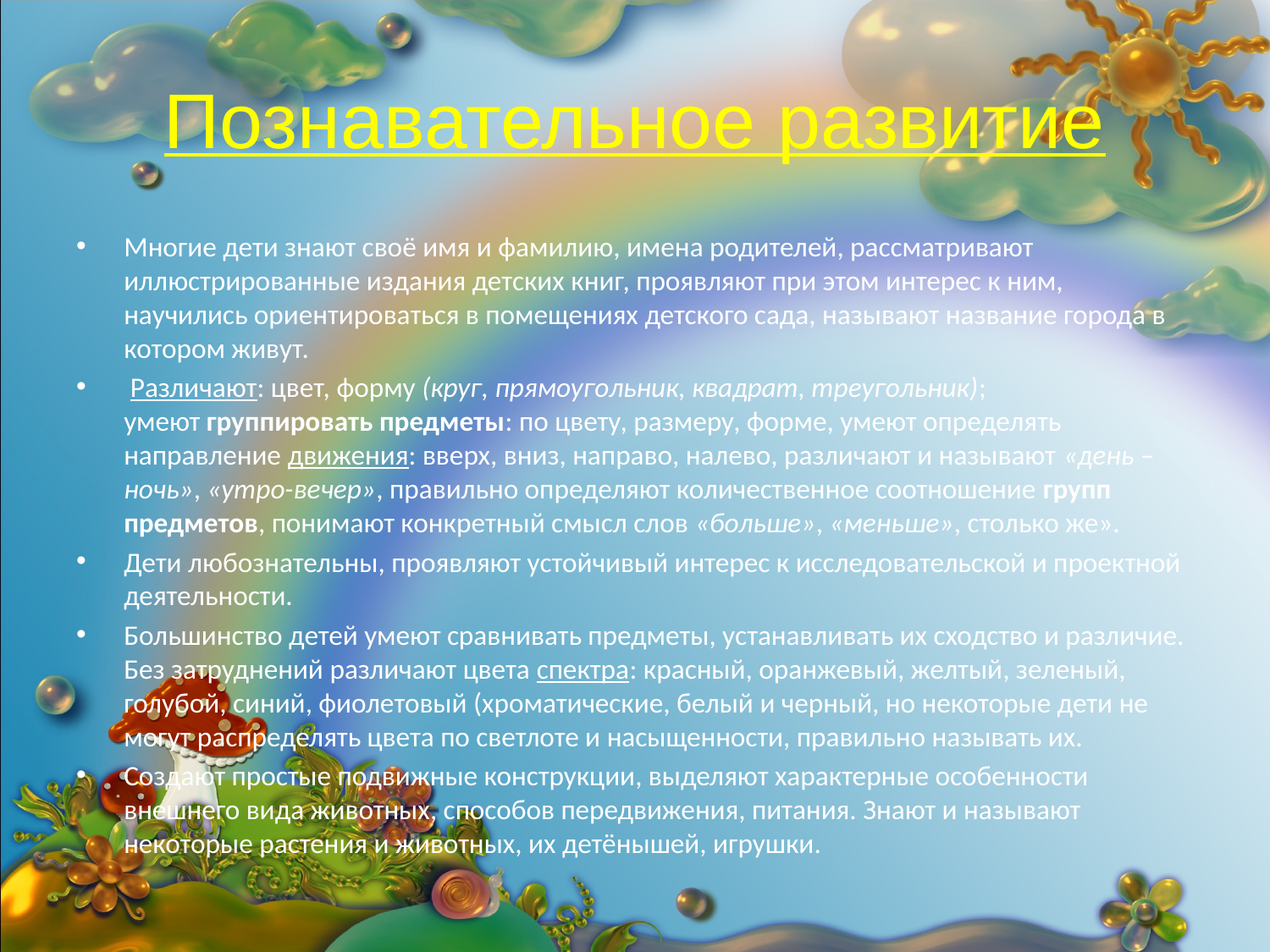

# Познавательное развитие
Многие дети знают своё имя и фамилию, имена родителей, рассматривают иллюстрированные издания детских книг, проявляют при этом интерес к ним, научились ориентироваться в помещениях детского сада, называют название города в котором живут.
 Различают: цвет, форму (круг, прямоугольник, квадрат, треугольник); умеют группировать предметы: по цвету, размеру, форме, умеют определять направление движения: вверх, вниз, направо, налево, различают и называют «день – ночь», «утро-вечер», правильно определяют количественное соотношение групп предметов, понимают конкретный смысл слов «больше», «меньше», столько же».
Дети любознательны, проявляют устойчивый интерес к исследовательской и проектной деятельности.
Большинство детей умеют сравнивать предметы, устанавливать их сходство и различие. Без затруднений различают цвета спектра: красный, оранжевый, желтый, зеленый, голубой, синий, фиолетовый (хроматические, белый и черный, но некоторые дети не могут распределять цвета по светлоте и насыщенности, правильно называть их.
Создают простые подвижные конструкции, выделяют характерные особенности внешнего вида животных, способов передвижения, питания. Знают и называют некоторые растения и животных, их детёнышей, игрушки.